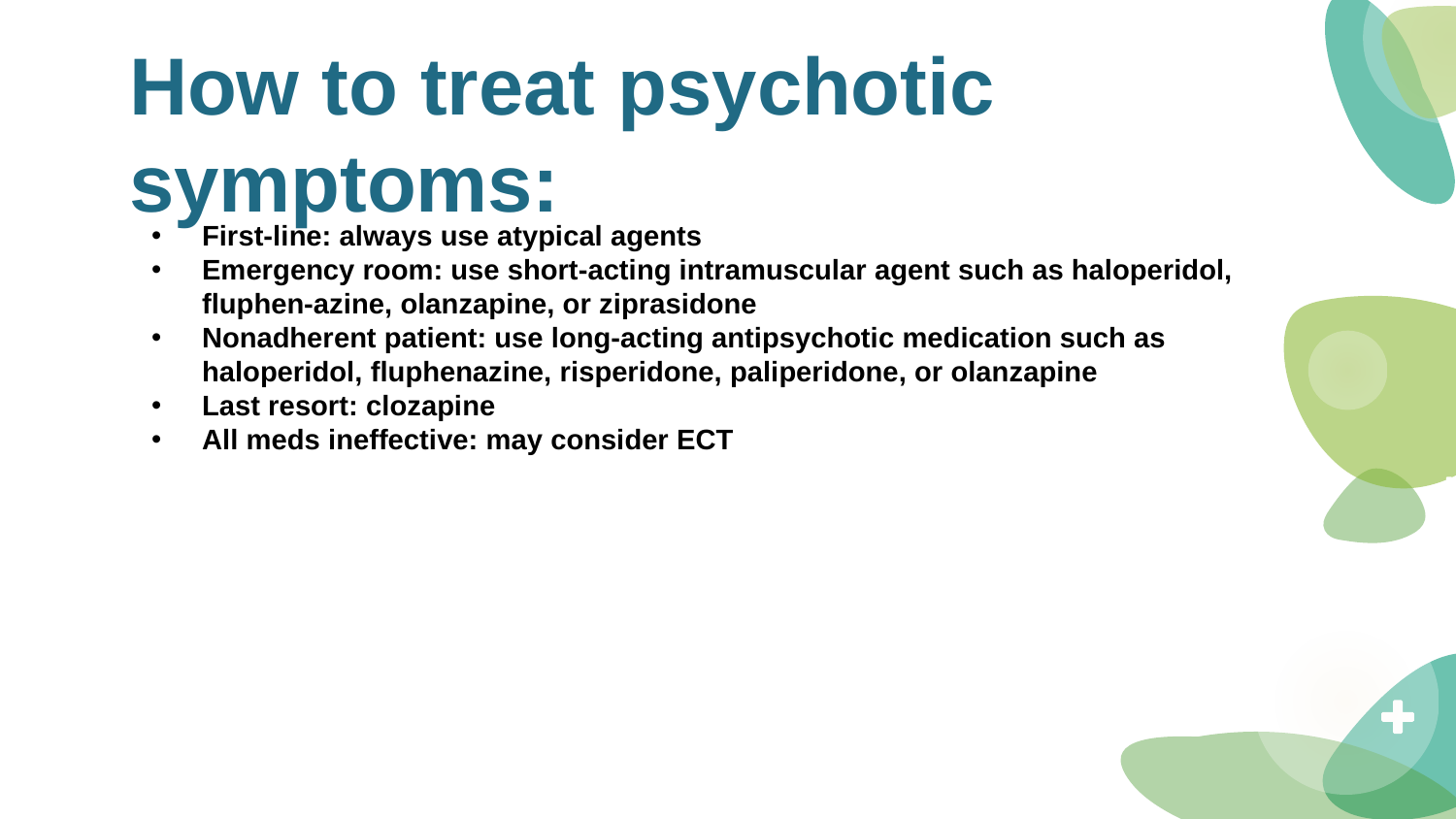

# How to treat psychotic symptoms:
First-line: always use atypical agents
Emergency room: use short-acting intramuscular agent such as haloperidol, fluphen-azine, olanzapine, or ziprasidone
﻿﻿Nonadherent patient: use long-acting antipsychotic medication such as haloperidol, fluphenazine, risperidone, paliperidone, or olanzapine
Last resort: clozapine
﻿﻿All meds ineffective: may consider ECT